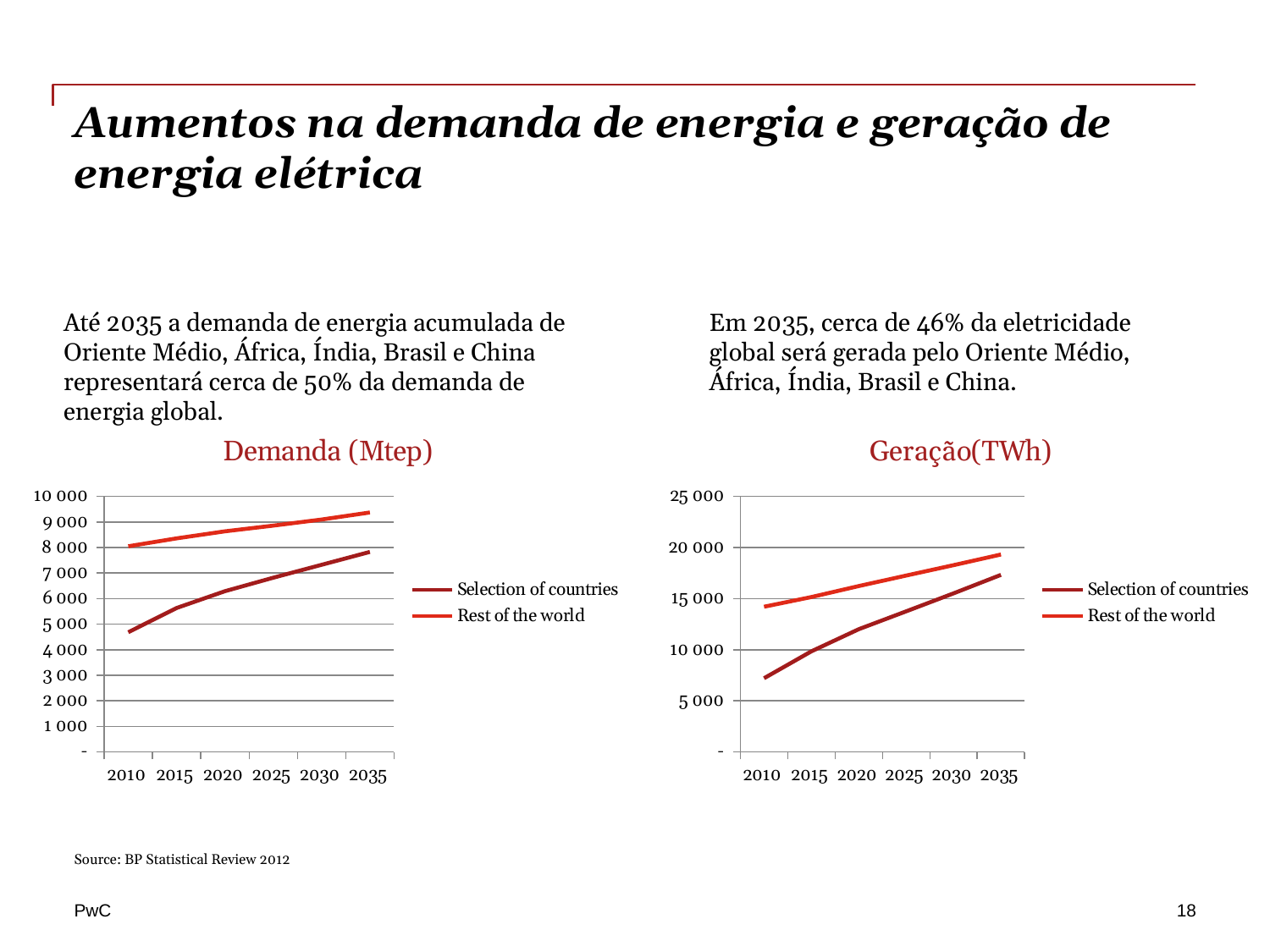

# Aumentos na demanda de energia e geração de energia elétrica
Até 2035 a demanda de energia acumulada de Oriente Médio, África, Índia, Brasil e China representará cerca de 50% da demanda de energia global.
Em 2035, cerca de 46% da eletricidade global será gerada pelo Oriente Médio, África, Índia, Brasil e China.

### Chart: Demanda (Mtep)

| Category | Selection of countries | Rest of the world |
|---|---|---|
| 2010 | 4683.108200000002 | 8046.963899999999 |
| 2015 | 5631.359399999999 | 8357.165099999995 |
| 2020 | 6289.6818 | 8632.7026 |
| 2025 | 6818.774399999998 | 8855.743000000004 |
| 2030 | 7323.0424 | 9094.2119 |
| 2035 | 7827.7829 | 9369.377799999995 |

### Chart: Geração(TWh)

| Category | Selection of countries | Rest of the world |
|---|---|---|
| 2010 | 7207.536 | 14200.726400000003 |
| 2015 | 9839.442799999997 | 15156.123200000004 |
| 2020 | 12004.8935 | 16230.182999999995 |
| 2025 | 13750.2299 | 17256.4006 |
| 2030 | 15515.092799999997 | 18273.8168 |
| 2035 | 17325.5047 | 19311.472800000007 |
Source: BP Statistical Review 2012
18